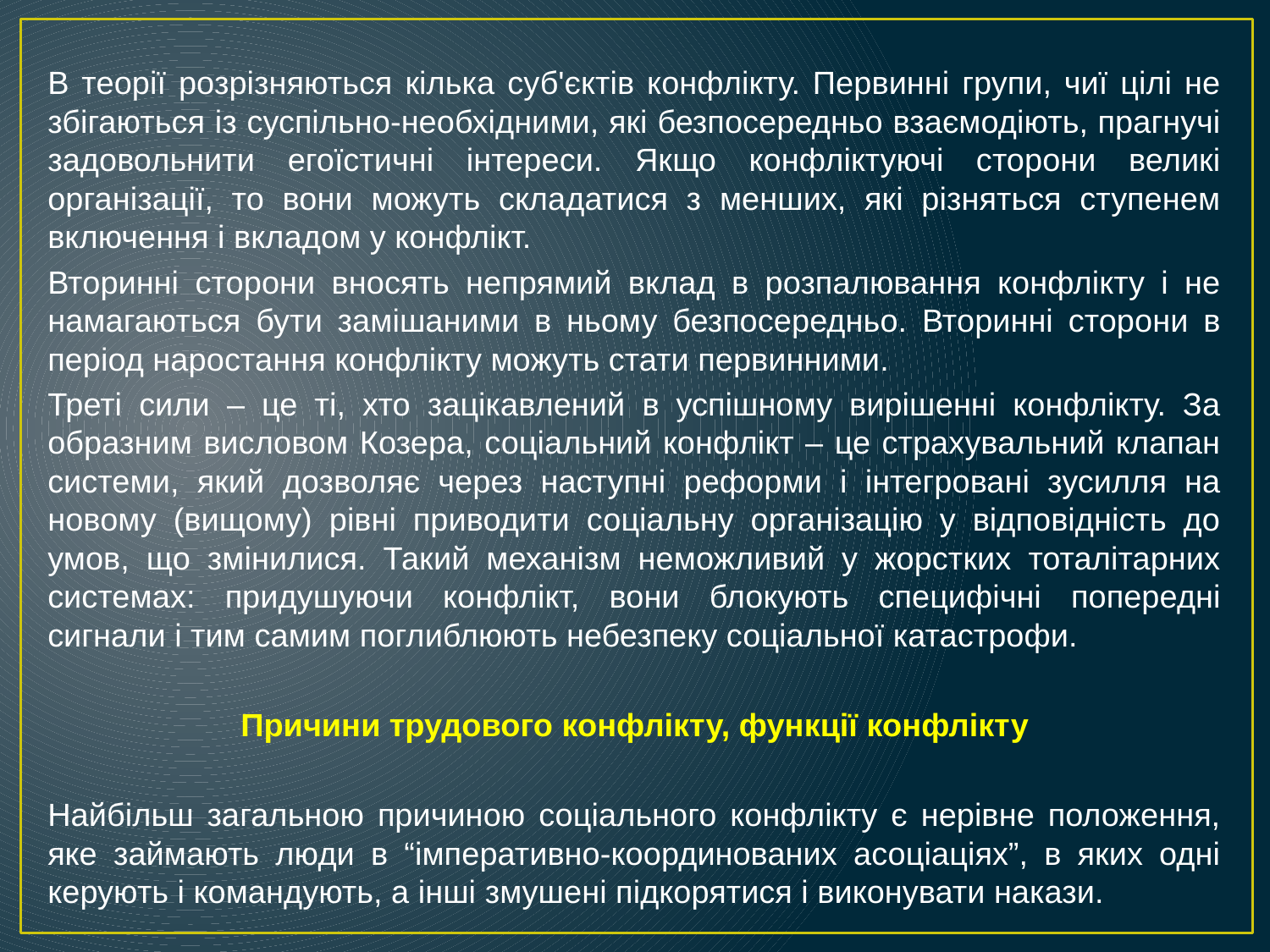

В теорії розрізняються кілька суб'єктів конфлікту. Первинні групи, чиї цілі не збігаються із суспільно-необхідними, які безпосередньо взаємодіють, прагнучі задовольнити егоїстичні інтереси. Якщо конфліктуючі сторони великі організації, то вони можуть складатися з менших, які різняться ступенем включення і вкладом у конфлікт.
Вторинні сторони вносять непрямий вклад в розпалювання конфлікту і не намагаються бути замішаними в ньому безпосередньо. Вторинні сторони в період наростання конфлікту можуть стати первинними.
Треті сили – це ті, хто зацікавлений в успішному вирішенні конфлікту. За образним висловом Козера, соціальний конфлікт – це страхувальний клапан системи, який дозволяє через наступні реформи і інтегровані зусилля на новому (вищому) рівні приводити соціальну організацію у відповідність до умов, що змінилися. Такий механізм неможливий у жорстких тоталітарних системах: придушуючи конфлікт, вони блокують специфічні попередні сигнали і тим самим поглиблюють небезпеку соціальної катастрофи.

Причини трудового конфлікту, функції конфлікту

Найбільш загальною причиною соціального конфлікту є нерівне положення, яке займають люди в “імперативно-координованих асоціаціях”, в яких одні керують і командують, а інші змушені підкорятися і виконувати накази.